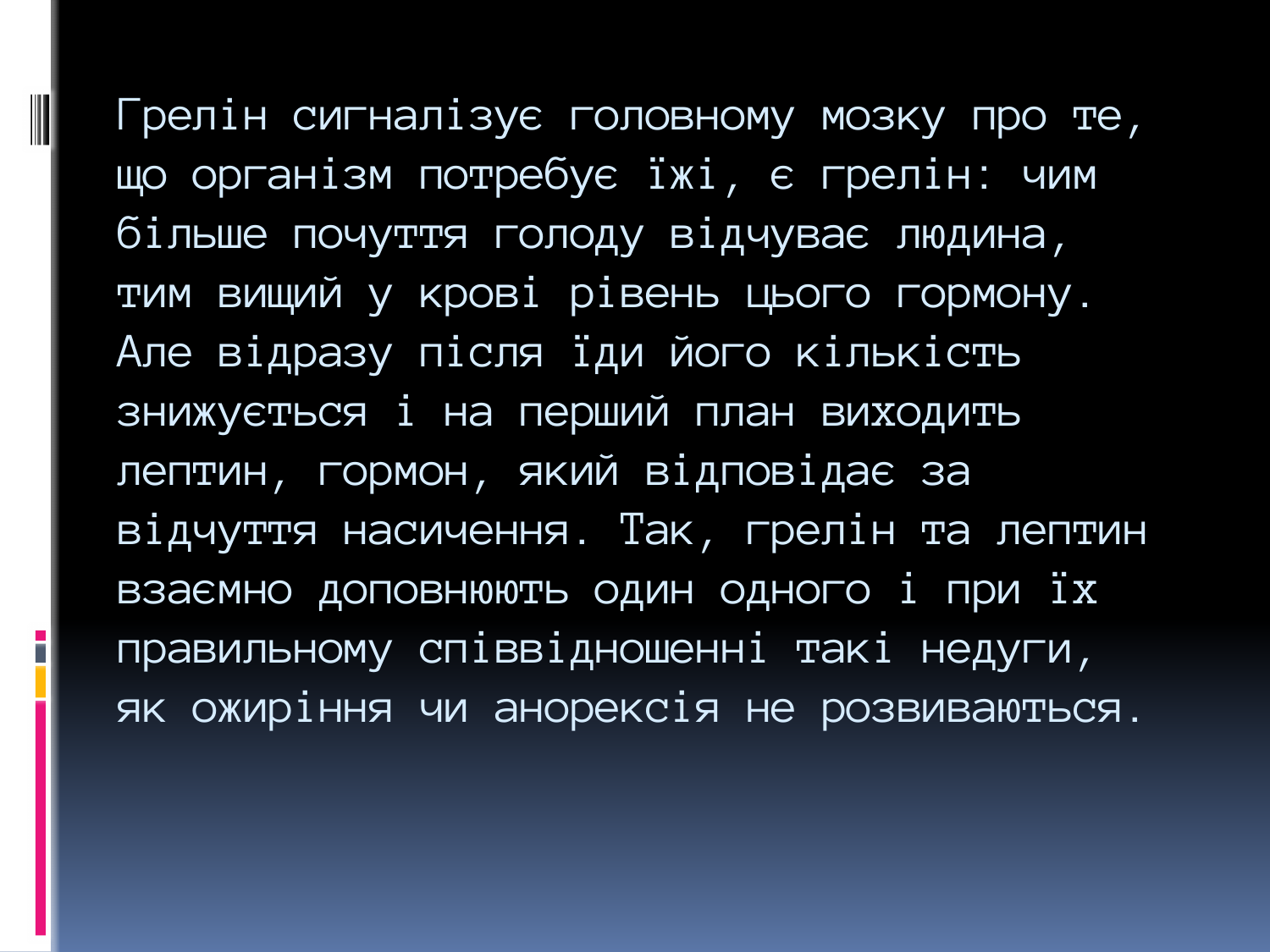

# Грелін сигналізує головному мозку про те, що організм потребує їжі, є грелін: чим більше почуття голоду відчуває людина, тим вищий у крові рівень цього гормону. Але відразу після їди його кількість знижується і на перший план виходить лептин, гормон, який відповідає за відчуття насичення. Так, грелін та лептин взаємно доповнюють один одного і при їх правильному співвідношенні такі недуги, як ожиріння чи анорексія не розвиваються.